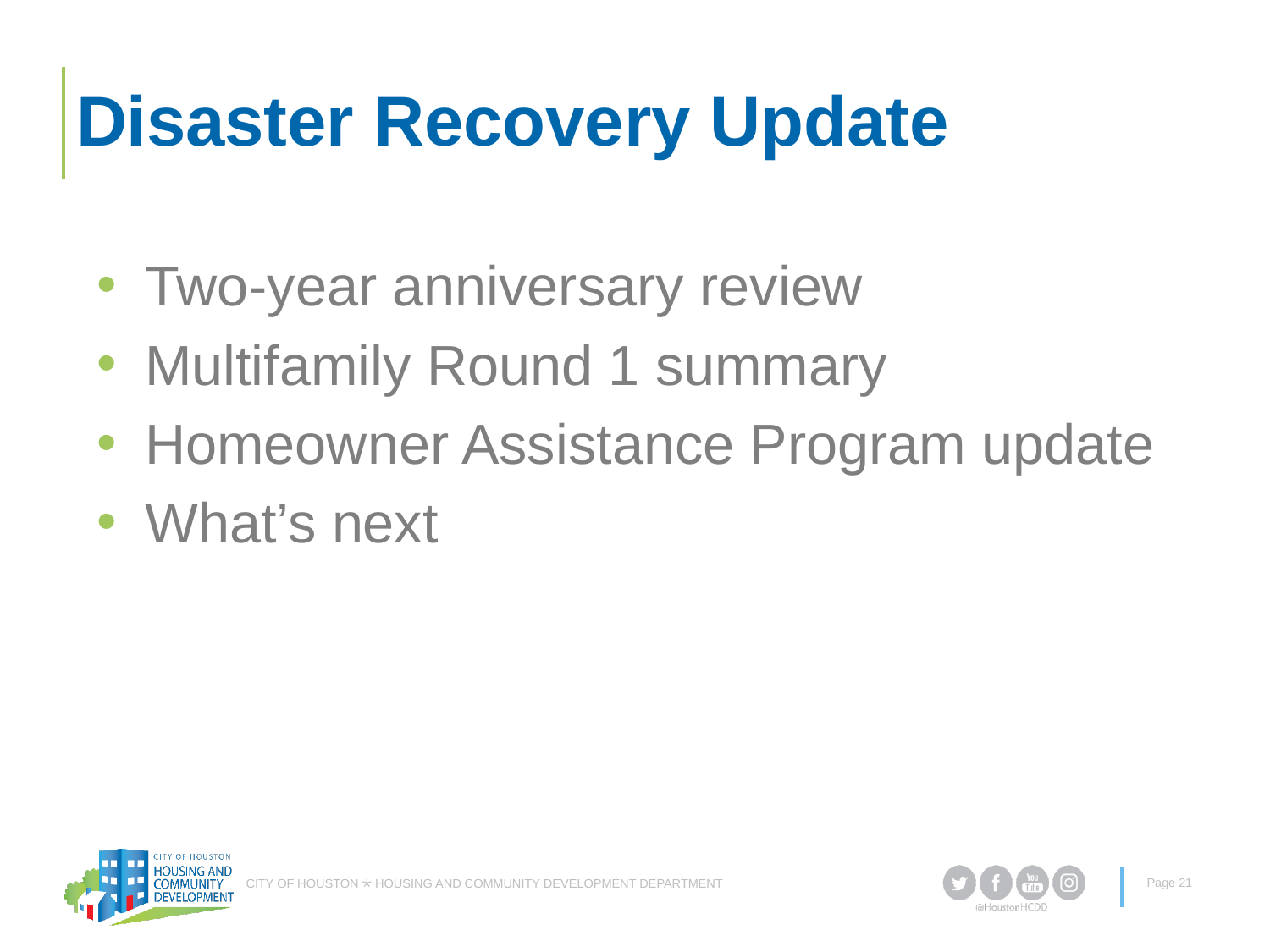

# Disaster Recovery Update
Two-year anniversary review
Multifamily Round 1 summary
Homeowner Assistance Program update
What’s next